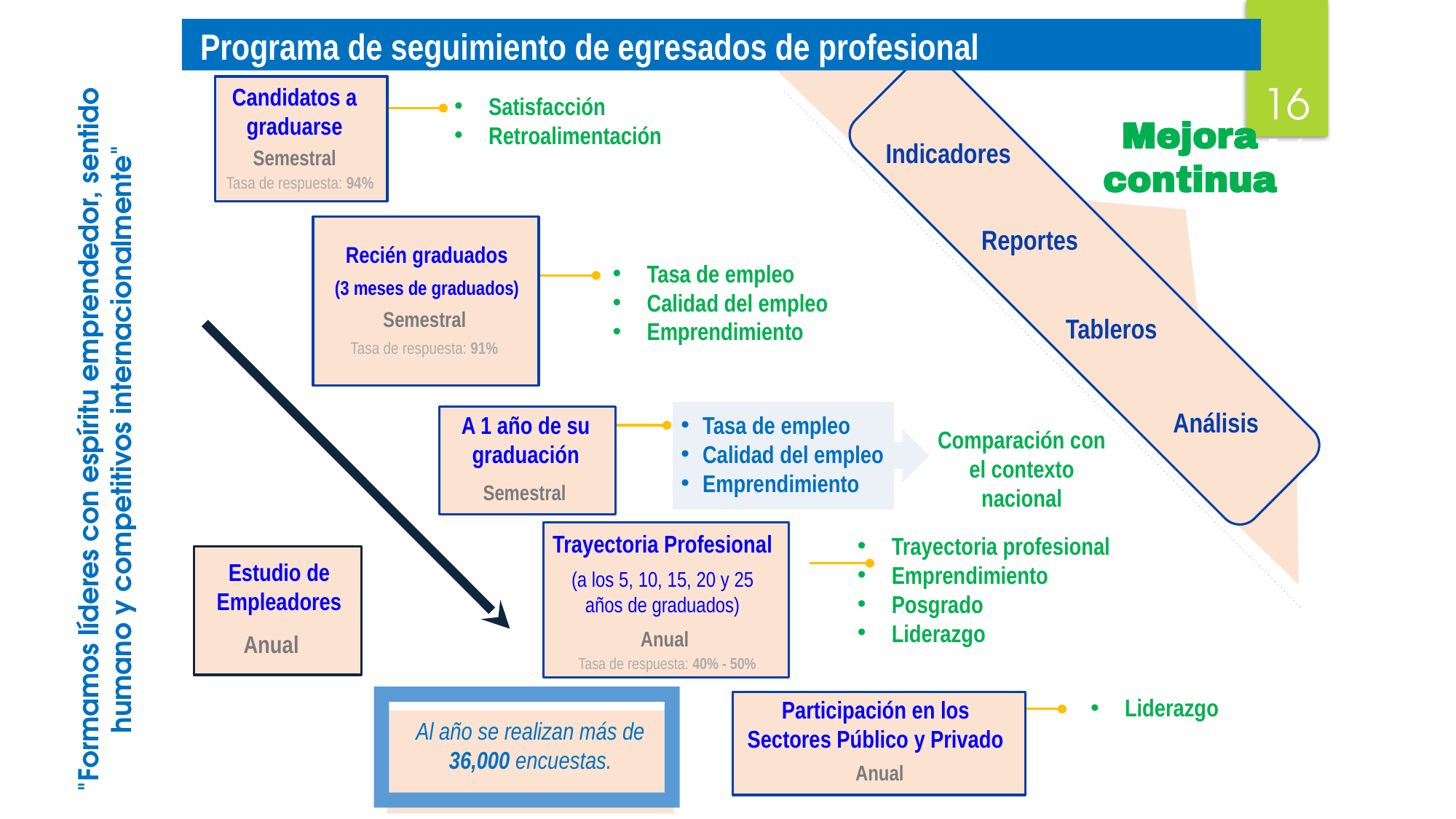

Programa de seguimiento de egresados de profesional

1616

Candidatos a graduarse
Satisfacción
Retroalimentación
Mejora continua
Indicadores
Semestral
Tasa de respuesta: 94%

Reportes

Recién graduados
(3 meses de graduados)
Tasa de empleo
Calidad del empleo
Emprendimiento
Semestral
Tableros
Tasa de respuesta: 91%
Análisis
"Formamos líderes con espíritu emprendedor, sentido humano y competitivos internacionalmente"

A 1 año de su graduación
Tasa de empleo
Calidad del empleo
Emprendimiento

Comparación con el contexto nacional

Semestral

Trayectoria Profesional
(a los 5, 10, 15, 20 y 25 años de graduados)
Trayectoria profesional
Emprendimiento
Posgrado
Liderazgo

Estudio de Empleadores
Anual
Anual
Tasa de respuesta: 40% - 50%

Liderazgo
Participación en los Sectores Público y Privado

Al año se realizan más de 36,000 encuestas.

Anual